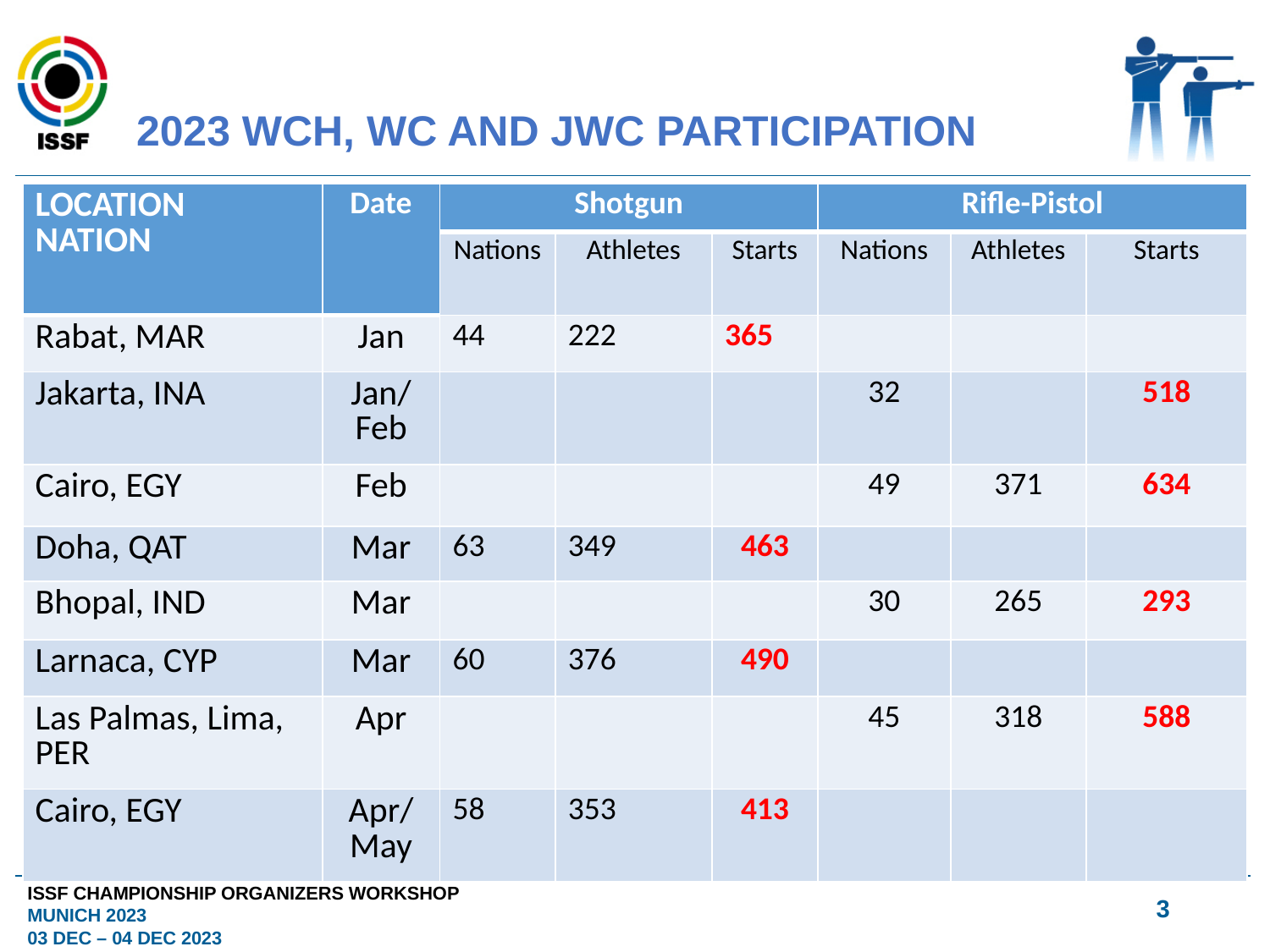

# 2023 WCH, WC AND JWC PARTICIPATION
| LOCATION NATION | Date | Shotgun |  |  | Rifle-Pistol |  |  |
| --- | --- | --- | --- | --- | --- | --- | --- |
|  |  | Nations | Athletes | Starts | Nations | Athletes | Starts |
| Rabat, MAR | Jan | 44 | 222 | 365 |  |  |  |
| Jakarta, INA | Jan/ Feb |  |  |  | 32 |  | 518 |
| Cairo, EGY | Feb |  |  |  | 49 | 371 | 634 |
| Doha, QAT | Mar | 63 | 349 | 463 |  |  |  |
| Bhopal, IND | Mar |  |  |  | 30 | 265 | 293 |
| Larnaca, CYP | Mar | 60 | 376 | 490 |  |  |  |
| Las Palmas, Lima, PER | Apr |  |  |  | 45 | 318 | 588 |
| Cairo, EGY | Apr/May | 58 | 353 | 413 |  |  |  |
3